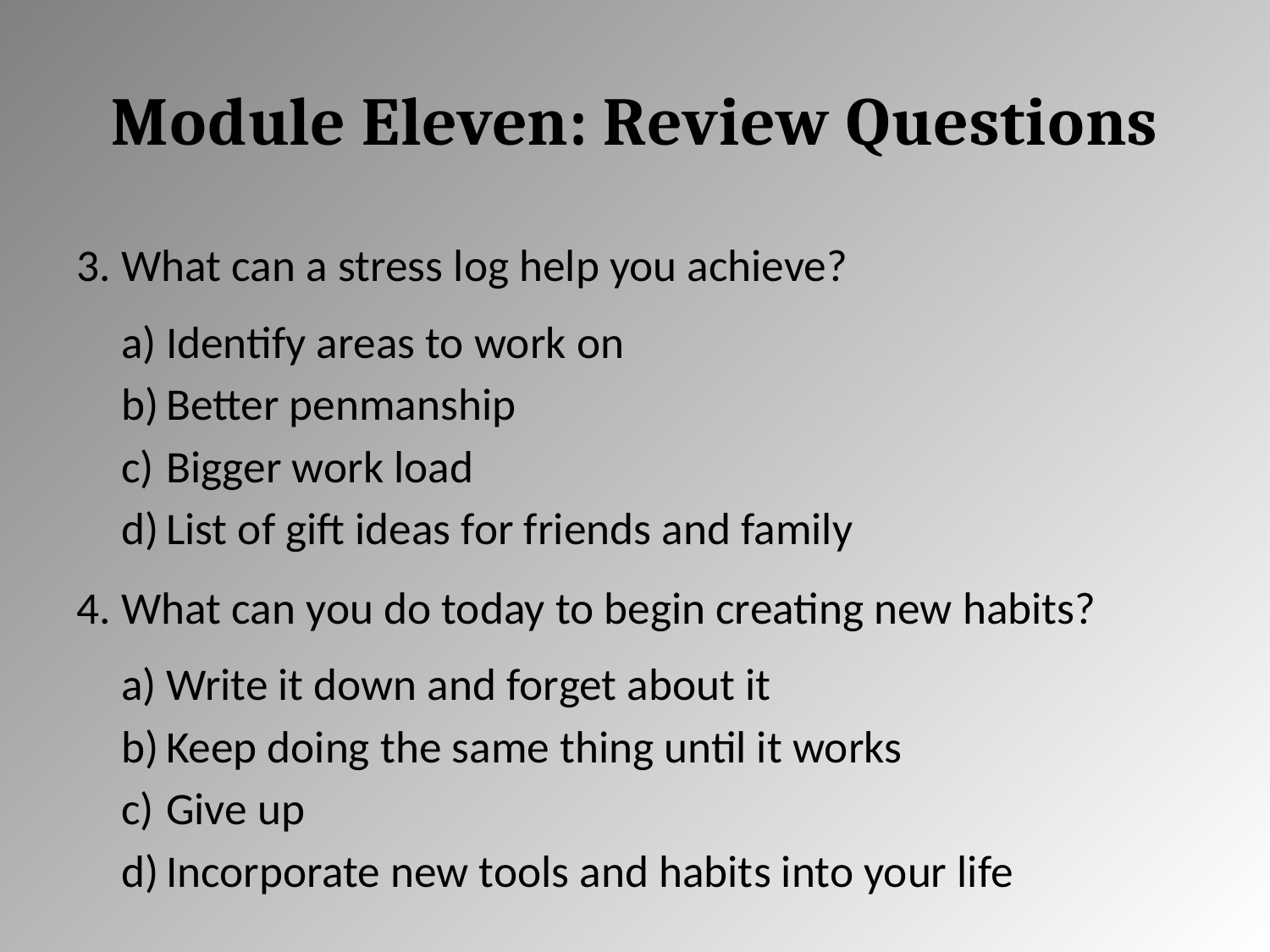

# Module Eleven: Review Questions
What can a stress log help you achieve?
Identify areas to work on
Better penmanship
Bigger work load
List of gift ideas for friends and family
What can you do today to begin creating new habits?
Write it down and forget about it
Keep doing the same thing until it works
Give up
Incorporate new tools and habits into your life